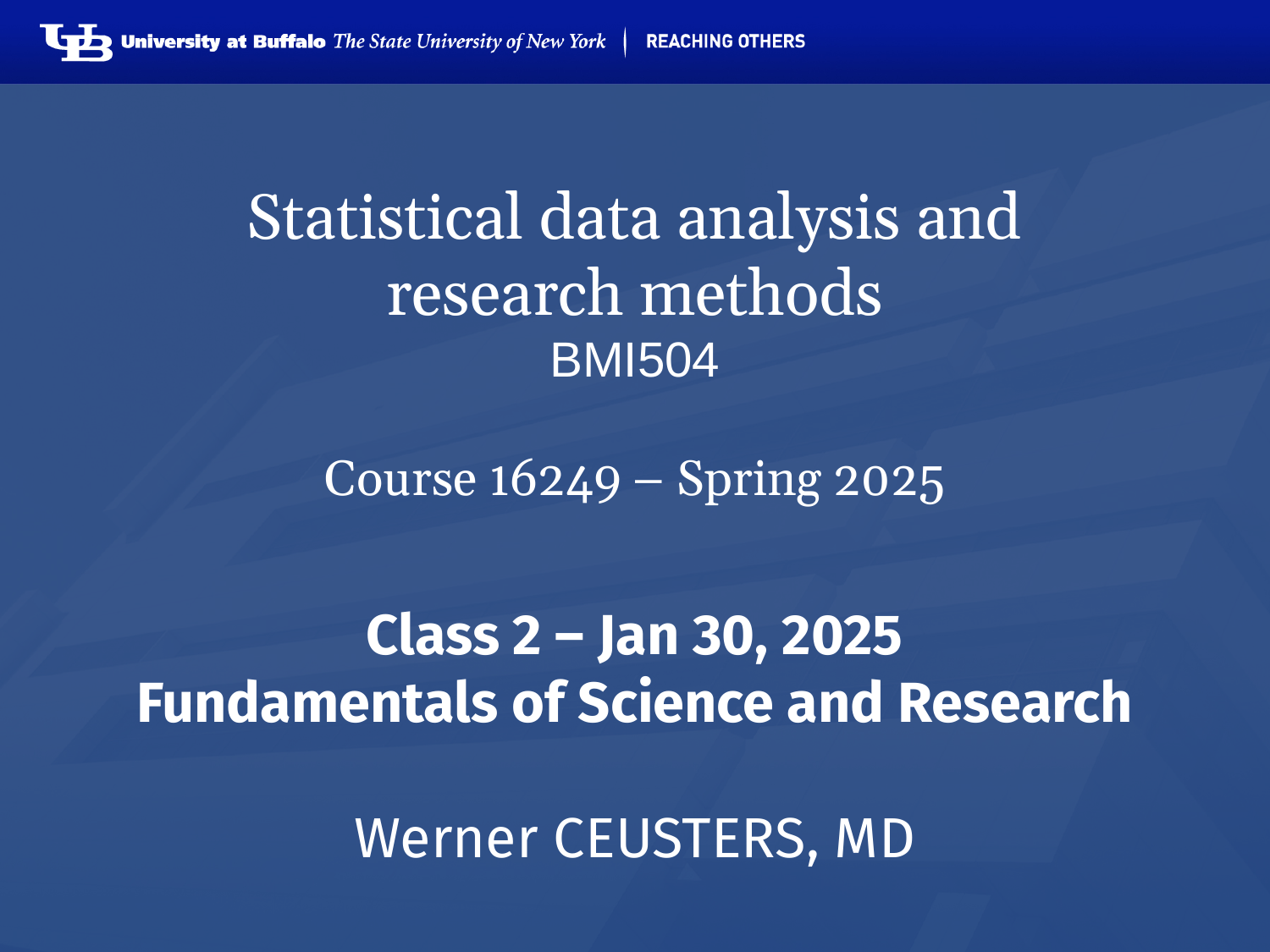

# Statistical data analysis and research methods BMI504 Course 16249 – Spring 2025
Class 2 – Jan 30, 2025
Fundamentals of Science and Research

Werner CEUSTERS, MD